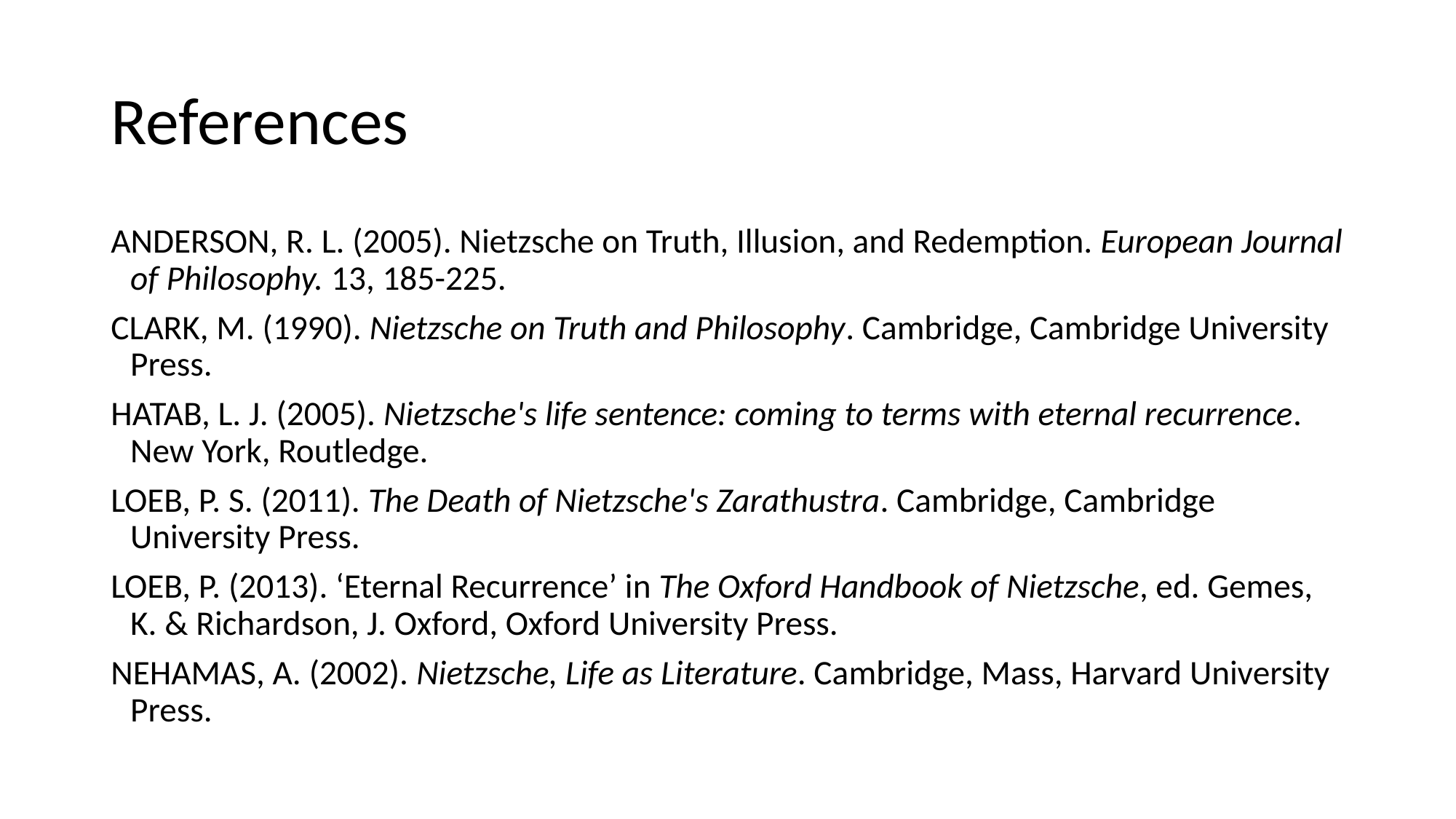

# References
ANDERSON, R. L. (2005). Nietzsche on Truth, Illusion, and Redemption. European Journal of Philosophy. 13, 185-225.
CLARK, M. (1990). Nietzsche on Truth and Philosophy. Cambridge, Cambridge University Press.
HATAB, L. J. (2005). Nietzsche's life sentence: coming to terms with eternal recurrence. New York, Routledge.
LOEB, P. S. (2011). The Death of Nietzsche's Zarathustra. Cambridge, Cambridge University Press.
LOEB, P. (2013). ‘Eternal Recurrence’ in The Oxford Handbook of Nietzsche, ed. Gemes,  K. & Richardson, J. Oxford, Oxford University Press.
NEHAMAS, A. (2002). Nietzsche, Life as Literature. Cambridge, Mass, Harvard University Press.